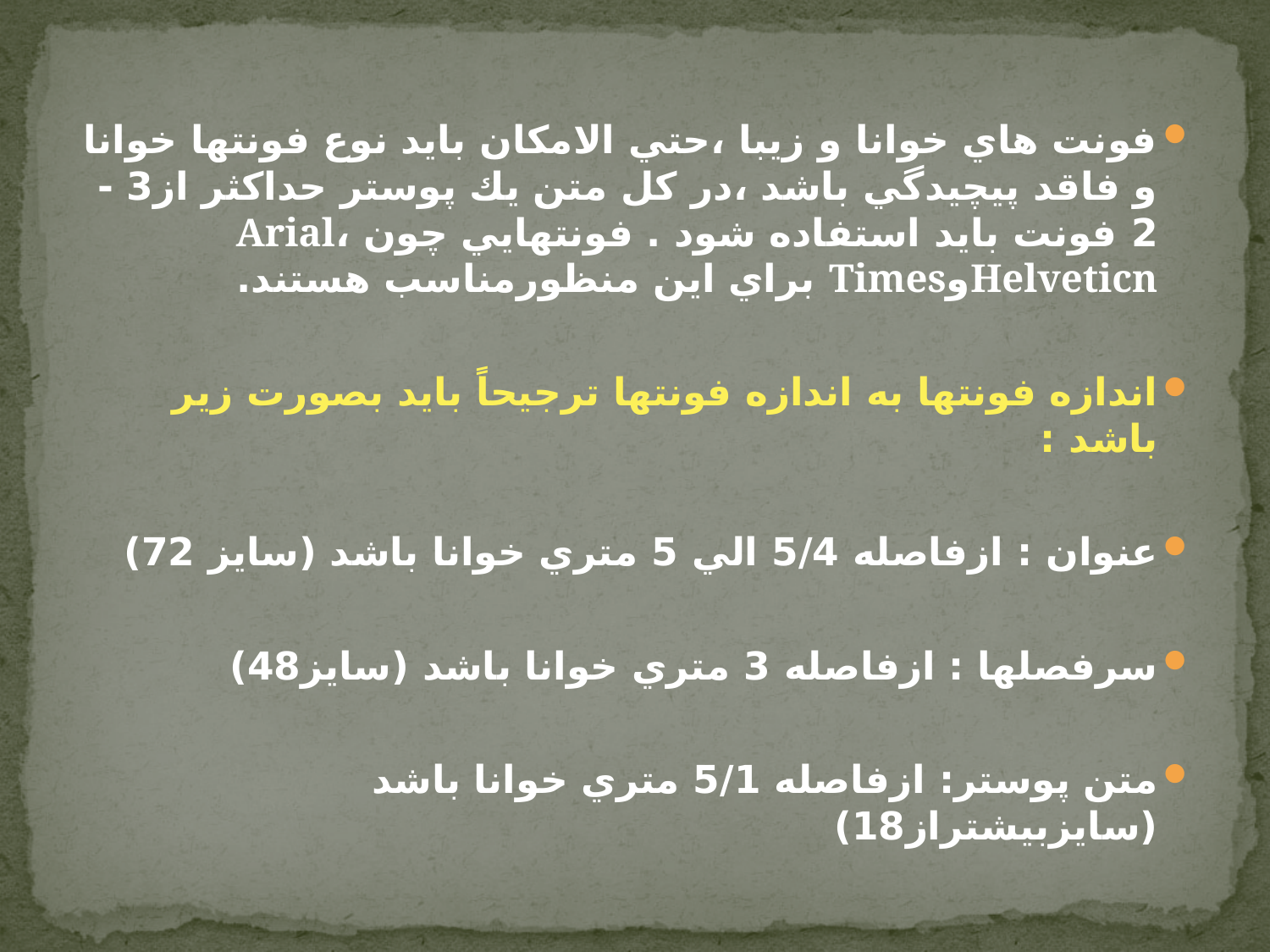

فونت هاي خوانا و زيبا ،حتي الامكان بايد نوع فونتها خوانا و فاقد پيچيدگي باشد ،‌در كل متن يك پوستر حداكثر از3 - 2 فونت بايد استفاده شود . فونتهايي چون Arial، HelveticnوTimes براي اين منظورمناسب هستند.

اندازه فونتها به اندازه فونتها ترجيحاً بايد بصورت زير باشد :

عنوان : ‌ازفاصله 5/4 الي 5 متري خوانا باشد (سايز 72)

سرفصلها : ‌ازفاصله 3 متري خوانا باشد (سايز48)

متن پوستر: ‌ازفاصله 5/1 متري خوانا باشد (سايزبيشتراز18)